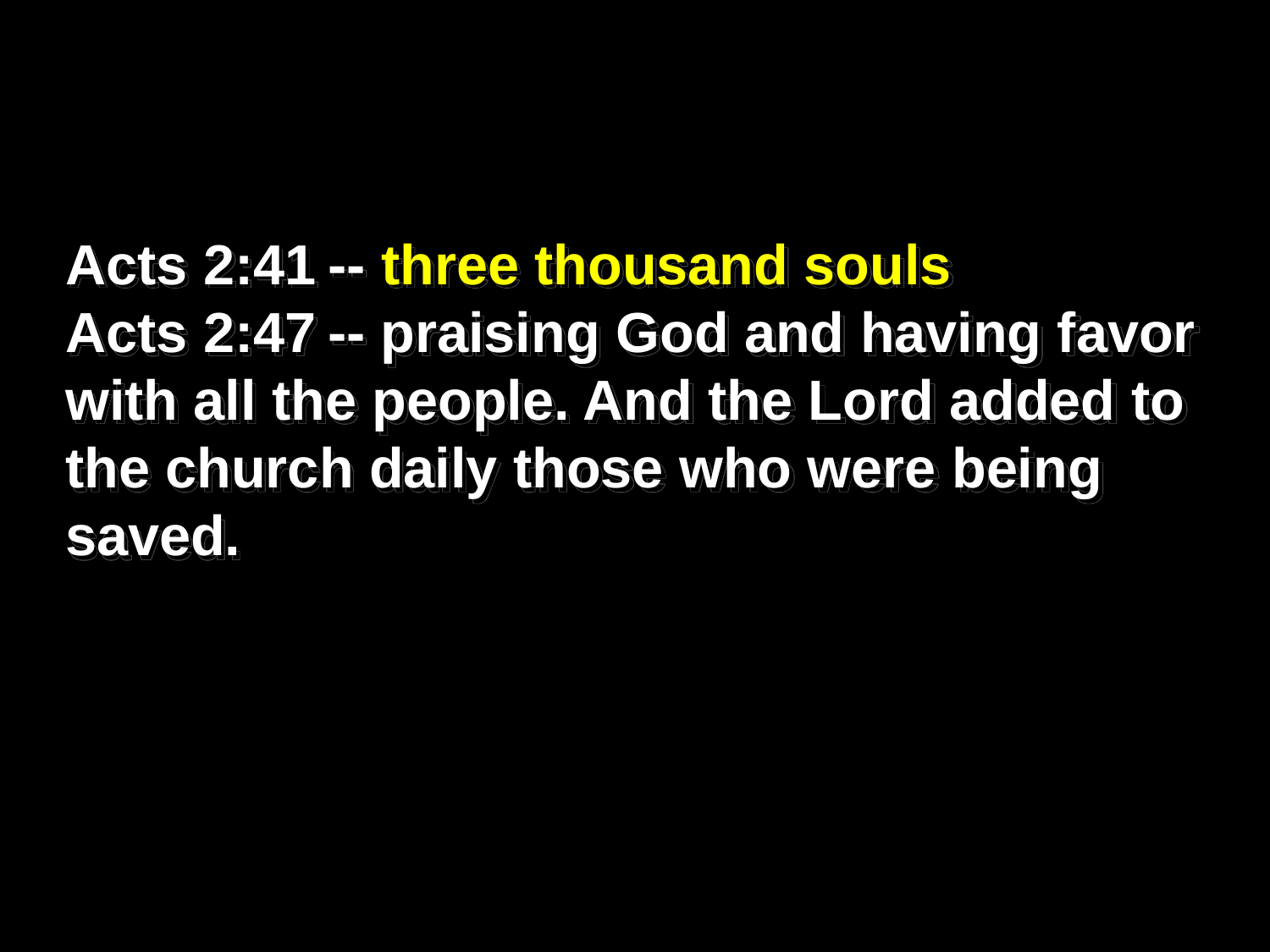

Acts 2:41	-- three thousand souls
Acts 2:47	-- praising God and having favor with all the people. And the Lord added to the church daily those who were being saved.